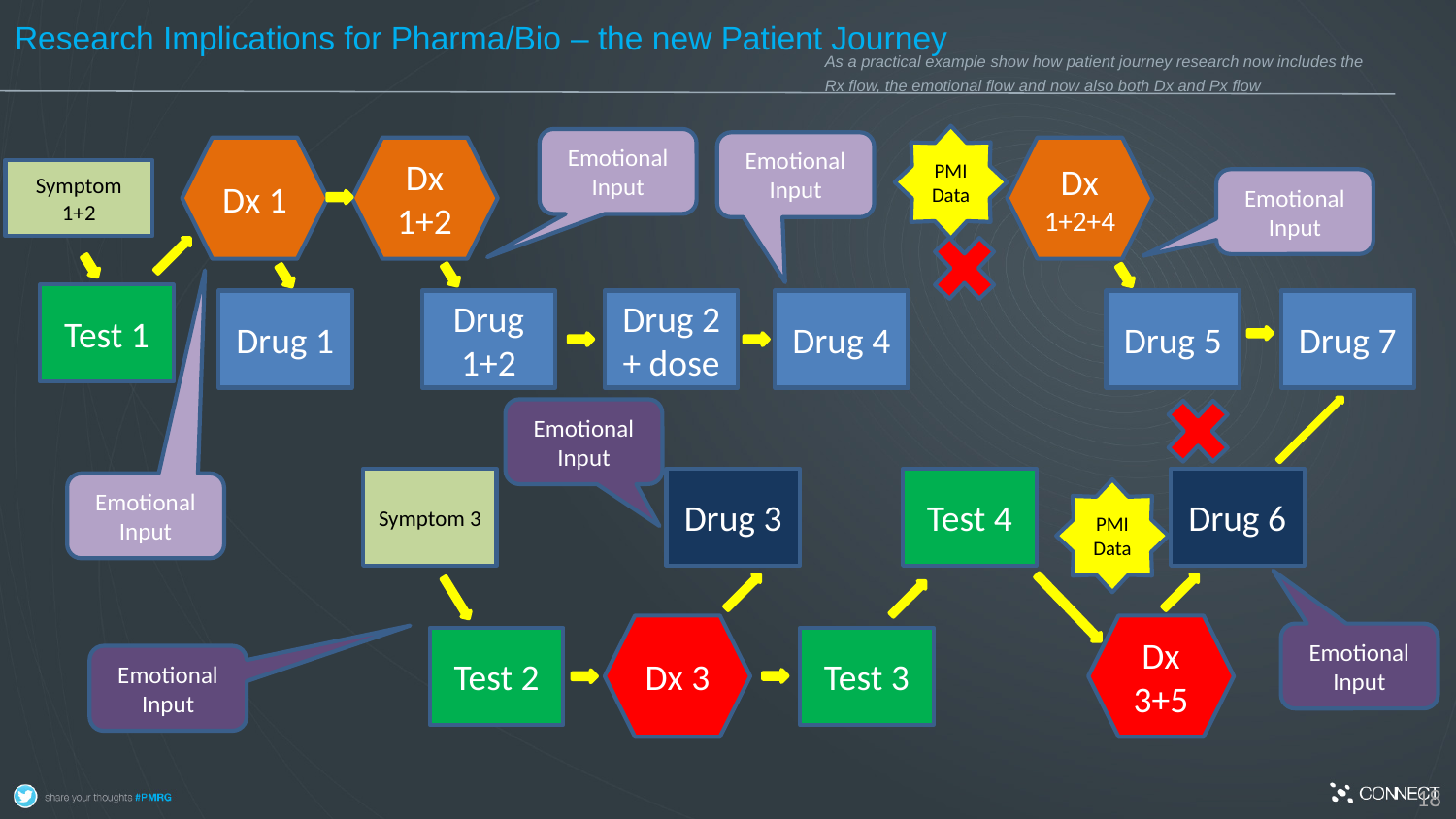

Research Implications for Pharma/Bio – the new Patient Journey
As a practical example show how patient journey research now includes the Rx flow, the emotional flow and now also both Dx and Px flow

PMI Data
Emotional Input
Emotional Input
Dx 1
Dx 1+2
Dx 1+2+4
Symptom 1+2
Emotional Input

Test 1
Drug 1
Drug 1+2
Drug 2 + dose
Drug 4
Drug 5
Drug 7

Emotional Input

Symptom 3
Drug 3
Test 4
Drug 6
Emotional Input
PMI Data

Dx 3
Dx 3+5
Emotional Input
Test 2
Test 3
Emotional Input

18